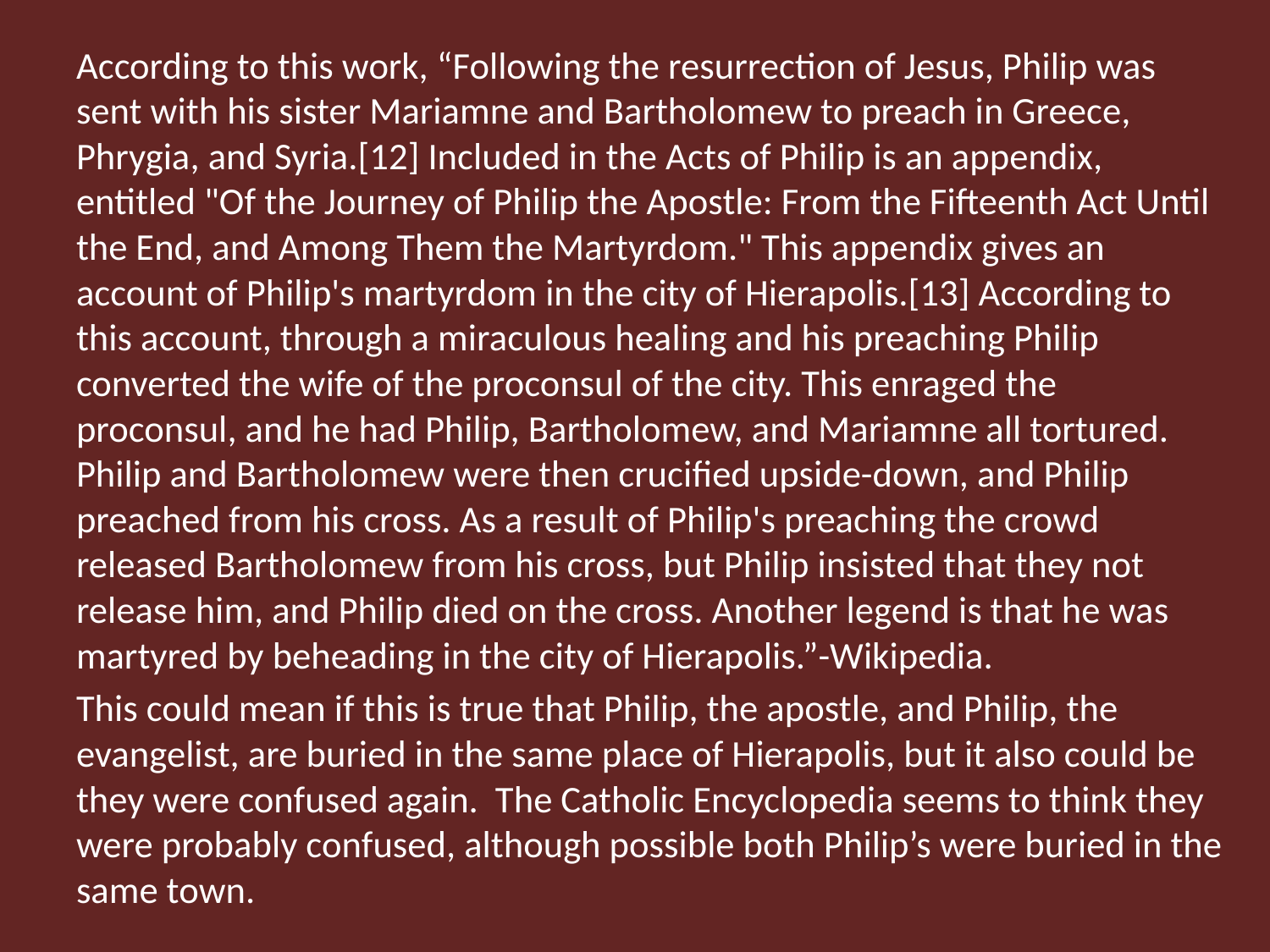

According to this work, “Following the resurrection of Jesus, Philip was sent with his sister Mariamne and Bartholomew to preach in Greece, Phrygia, and Syria.[12] Included in the Acts of Philip is an appendix, entitled "Of the Journey of Philip the Apostle: From the Fifteenth Act Until the End, and Among Them the Martyrdom." This appendix gives an account of Philip's martyrdom in the city of Hierapolis.[13] According to this account, through a miraculous healing and his preaching Philip converted the wife of the proconsul of the city. This enraged the proconsul, and he had Philip, Bartholomew, and Mariamne all tortured. Philip and Bartholomew were then crucified upside-down, and Philip preached from his cross. As a result of Philip's preaching the crowd released Bartholomew from his cross, but Philip insisted that they not release him, and Philip died on the cross. Another legend is that he was martyred by beheading in the city of Hierapolis.”-Wikipedia.
This could mean if this is true that Philip, the apostle, and Philip, the evangelist, are buried in the same place of Hierapolis, but it also could be they were confused again.  The Catholic Encyclopedia seems to think they were probably confused, although possible both Philip’s were buried in the same town.